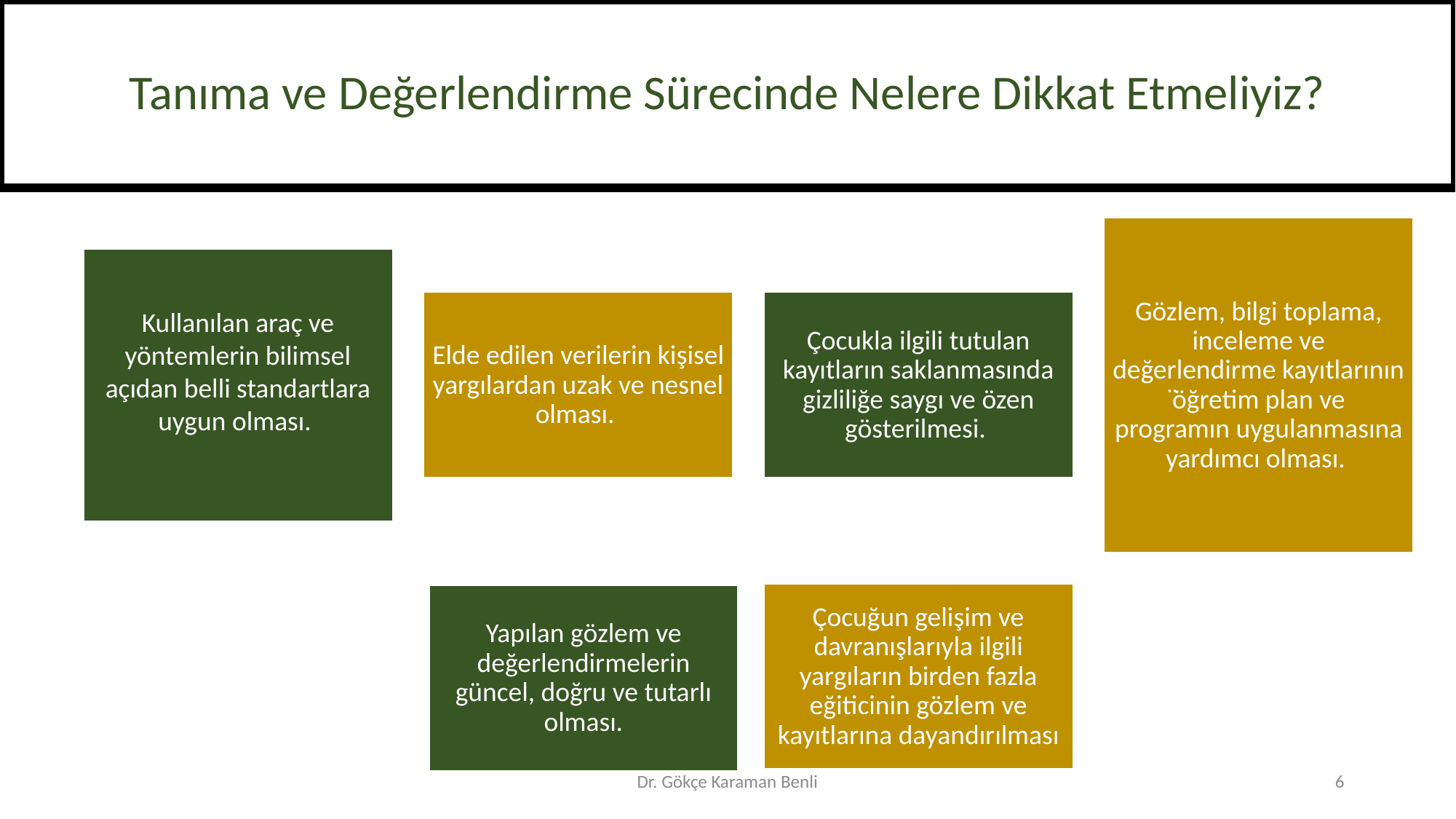

# Tanıma ve Değerlendirme Sürecinde Nelere Dikkat Etmeliyiz?
Kullanılan araç ve yöntemlerin bilimsel açıdan belli standartlara uygun olması.

Elde edilen verilerin kişisel yargılardan uzak ve nesnel olması.
Çocukla ilgili tutulan kayıtların saklanmasında gizliliğe saygı ve özen gösterilmesi.
Gözlem, bilgi toplama, inceleme ve değerlendirme kayıtlarının ̈öğretim plan ve programın uygulanmasına yardımcı olması.
Yapılan gözlem ve değerlendirmelerin güncel, doğru ve tutarlı olması.
Çocuğun gelişim ve davranışlarıyla ilgili yargıların birden fazla eğiticinin gözlem ve kayıtlarına dayandırılması
Dr. Gökçe Karaman Benli
6